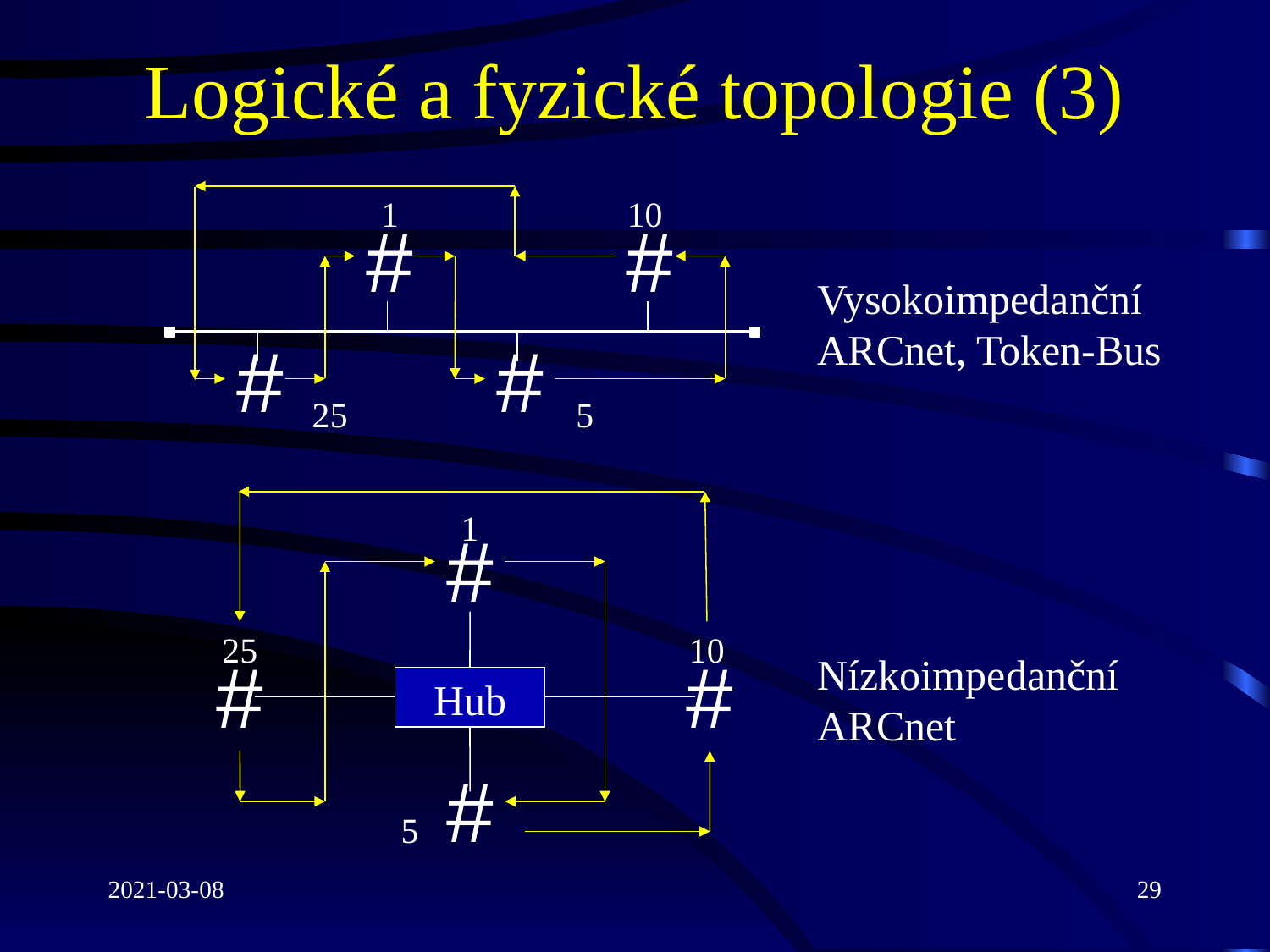

# Logické a fyzické topologie (3)
1
10
#
#
Vysokoimpedanční ARCnet, Token-Bus
#
#

25
5
1
#
25
10
#
#
Nízkoimpedanční ARCnet
Hub
#
5
2021-03-08
29